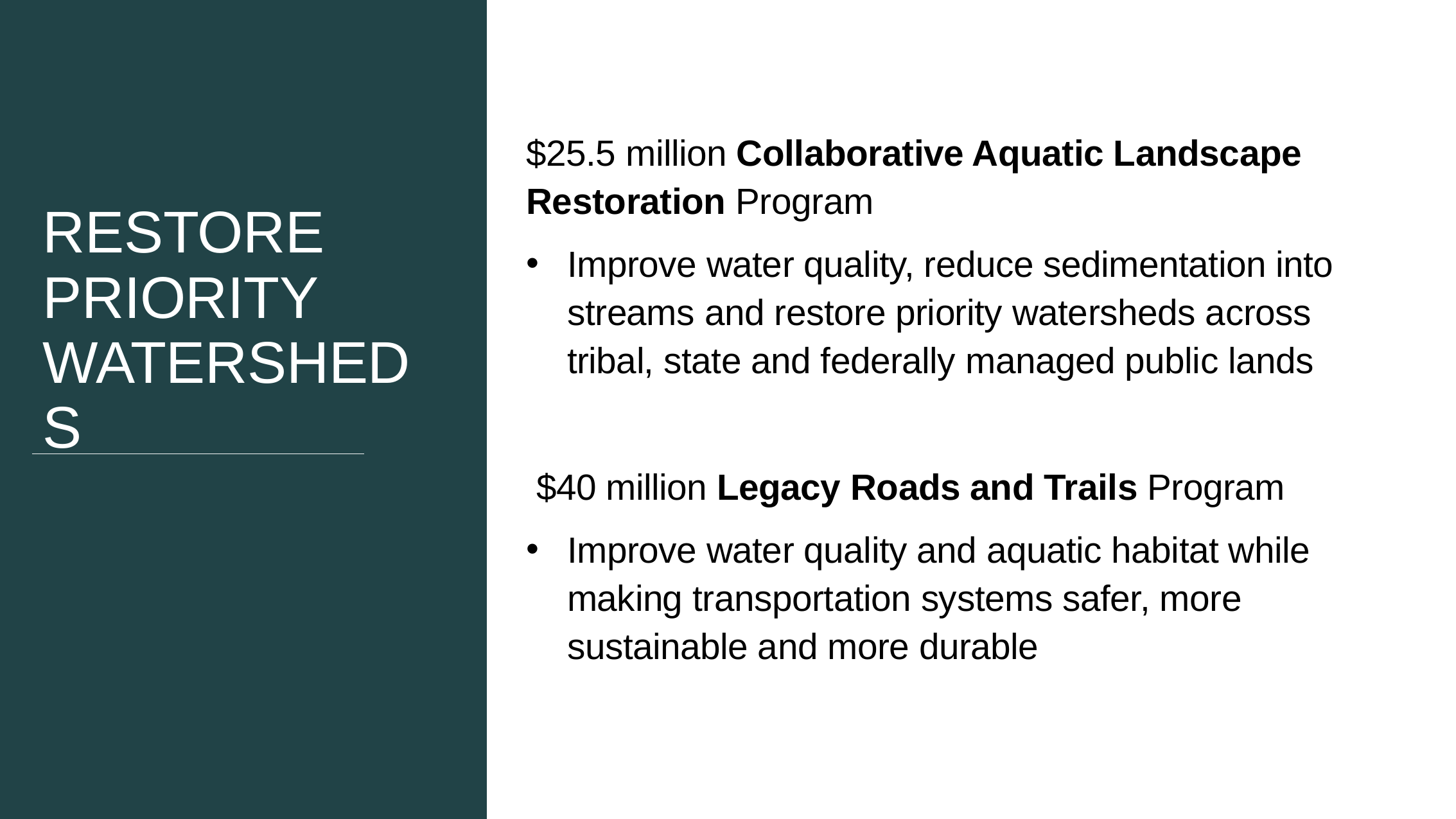

$25.5 million Collaborative Aquatic Landscape Restoration Program
Improve water quality, reduce sedimentation into streams and restore priority watersheds across tribal, state and federally managed public lands

 $40 million Legacy Roads and Trails Program
Improve water quality and aquatic habitat while making transportation systems safer, more sustainable and more durable

Restore Priority Watersheds
7